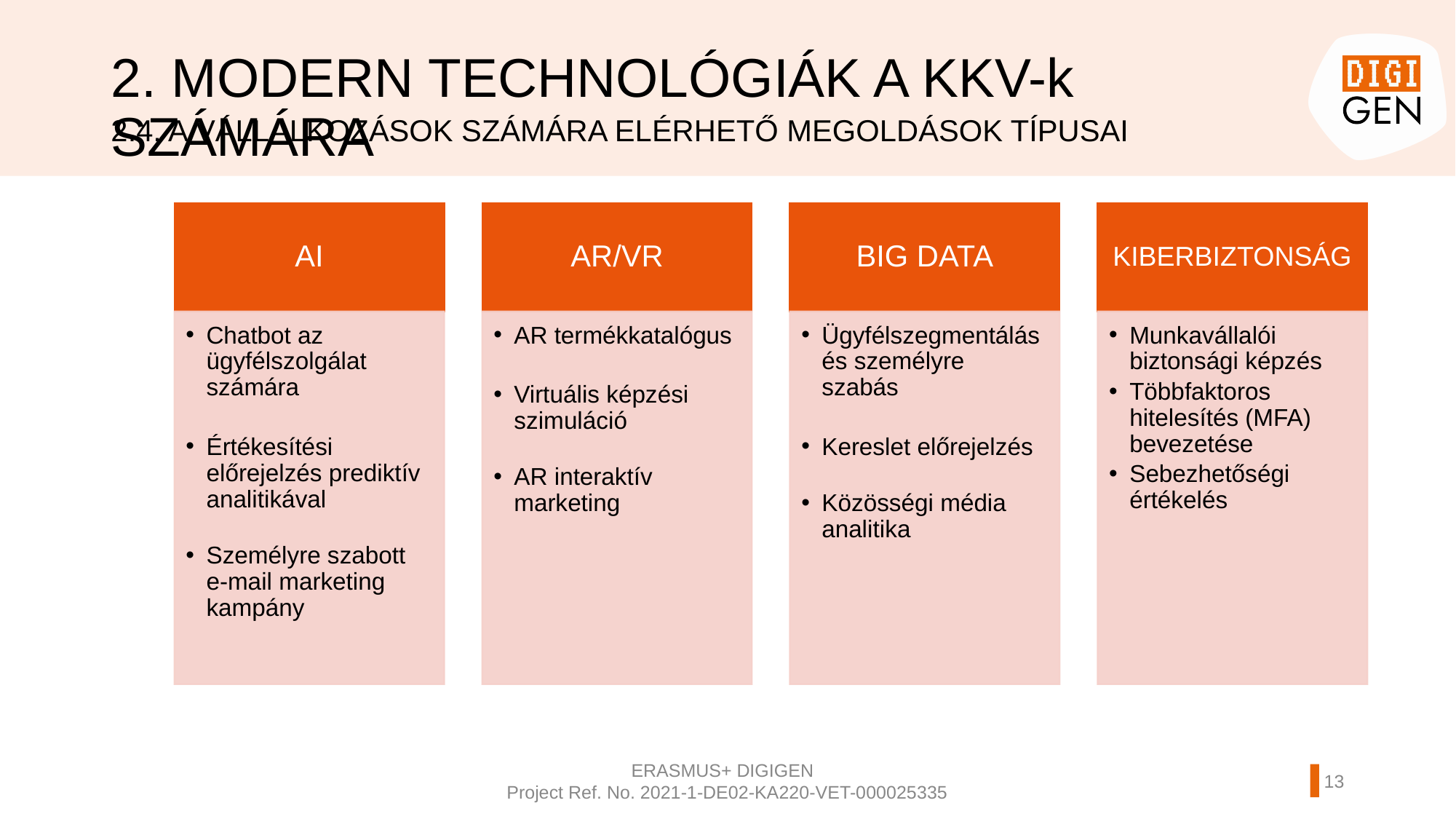

# 2. MODERN TECHNOLÓGIÁK A KKV-k SZÁMÁRA

2.4. A VÁLLALKOZÁSOK SZÁMÁRA ELÉRHETŐ MEGOLDÁSOK TÍPUSAI

AI

AR/VR

BIG DATA

KIBERBIZTONSÁG

Chatbot az ügyfélszolgálat számára
Értékesítési előrejelzés prediktív analitikával
Személyre szabott e-mail marketing kampány

AR termékkatalógus
Virtuális képzési szimuláció
AR interaktív marketing

Ügyfélszegmentálás és személyre szabás
Kereslet előrejelzés
Közösségi média analitika

Munkavállalói biztonsági képzés
Többfaktoros hitelesítés (MFA) bevezetése
Sebezhetőségi értékelés
13
ERASMUS+ DIGIGEN
Project Ref. No. 2021-1-DE02-KA220-VET-000025335